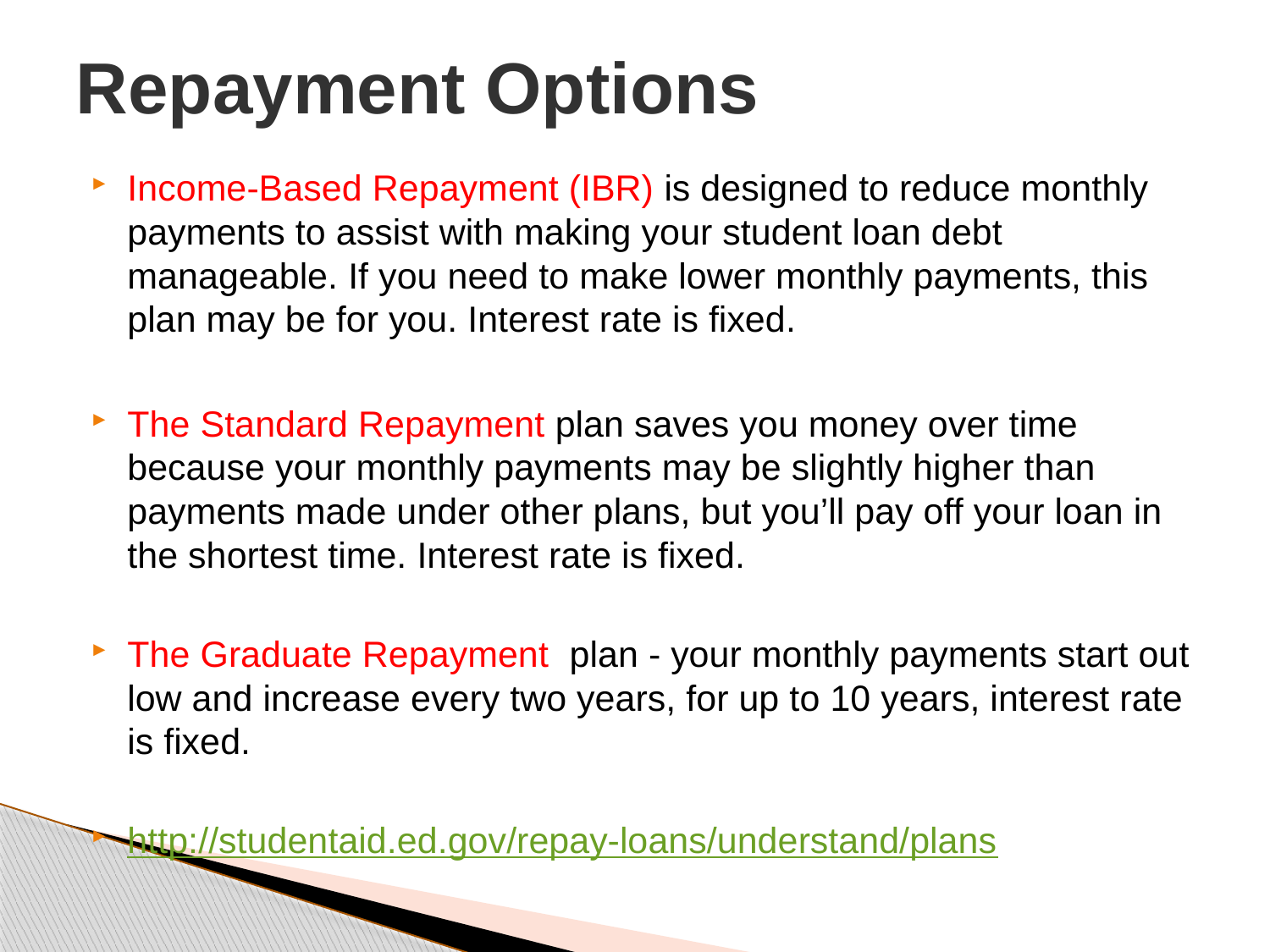

# Repayment Options
Income-Based Repayment (IBR) is designed to reduce monthly payments to assist with making your student loan debt manageable. If you need to make lower monthly payments, this plan may be for you. Interest rate is fixed.

The Standard Repayment plan saves you money over time because your monthly payments may be slightly higher than payments made under other plans, but you’ll pay off your loan in the shortest time. Interest rate is fixed.

The Graduate Repayment  plan - your monthly payments start out low and increase every two years, for up to 10 years, interest rate is fixed.

http://studentaid.ed.gov/repay-loans/understand/plans